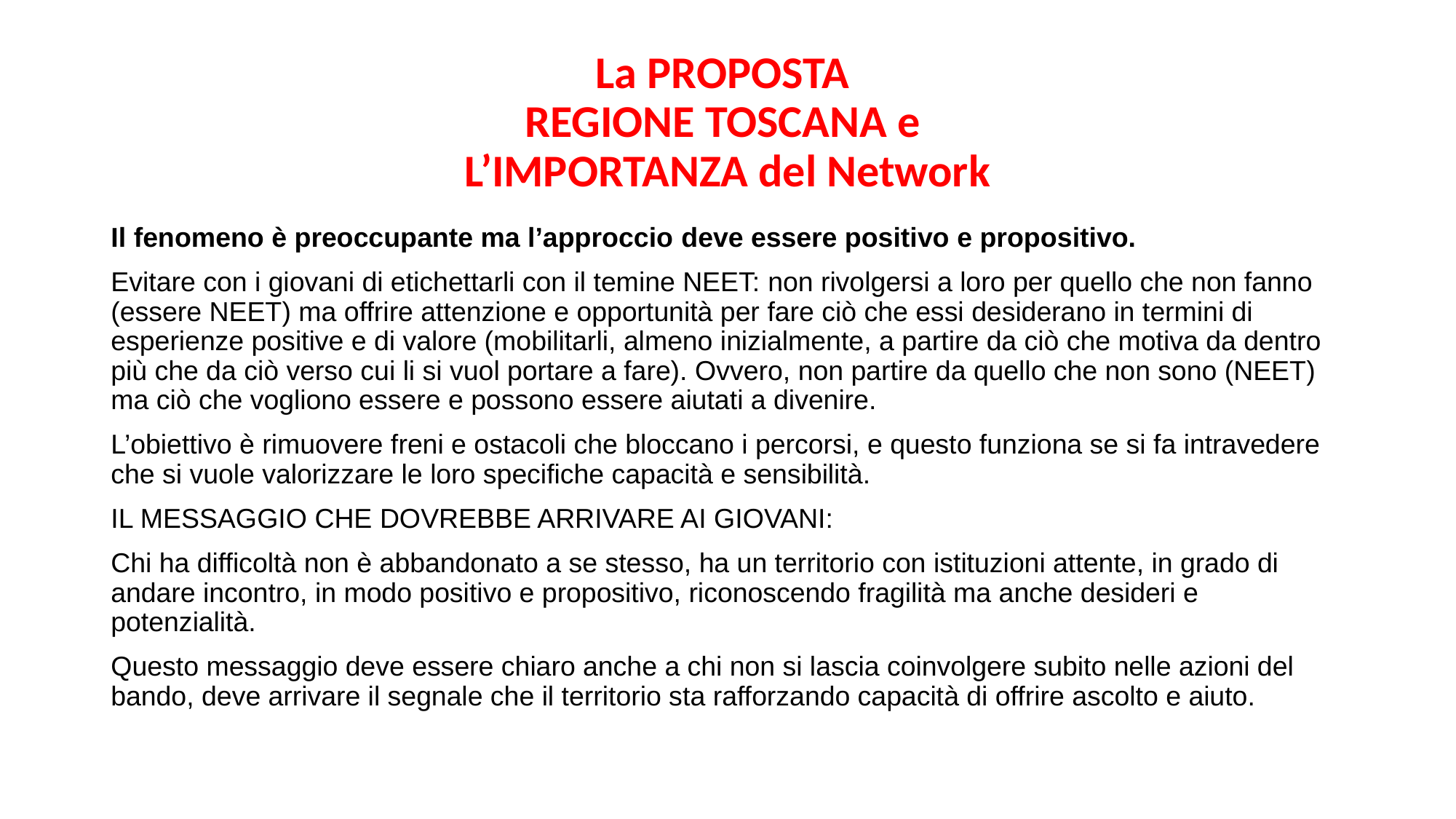

# La PROPOSTA REGIONE TOSCANA e L’IMPORTANZA del Network
Il fenomeno è preoccupante ma l’approccio deve essere positivo e propositivo.
Evitare con i giovani di etichettarli con il temine NEET: non rivolgersi a loro per quello che non fanno (essere NEET) ma offrire attenzione e opportunità per fare ciò che essi desiderano in termini di esperienze positive e di valore (mobilitarli, almeno inizialmente, a partire da ciò che motiva da dentro più che da ciò verso cui li si vuol portare a fare). Ovvero, non partire da quello che non sono (NEET) ma ciò che vogliono essere e possono essere aiutati a divenire.
L’obiettivo è rimuovere freni e ostacoli che bloccano i percorsi, e questo funziona se si fa intravedere che si vuole valorizzare le loro specifiche capacità e sensibilità.
IL MESSAGGIO CHE DOVREBBE ARRIVARE AI GIOVANI:
Chi ha difficoltà non è abbandonato a se stesso, ha un territorio con istituzioni attente, in grado di andare incontro, in modo positivo e propositivo, riconoscendo fragilità ma anche desideri e potenzialità.
Questo messaggio deve essere chiaro anche a chi non si lascia coinvolgere subito nelle azioni del bando, deve arrivare il segnale che il territorio sta rafforzando capacità di offrire ascolto e aiuto.